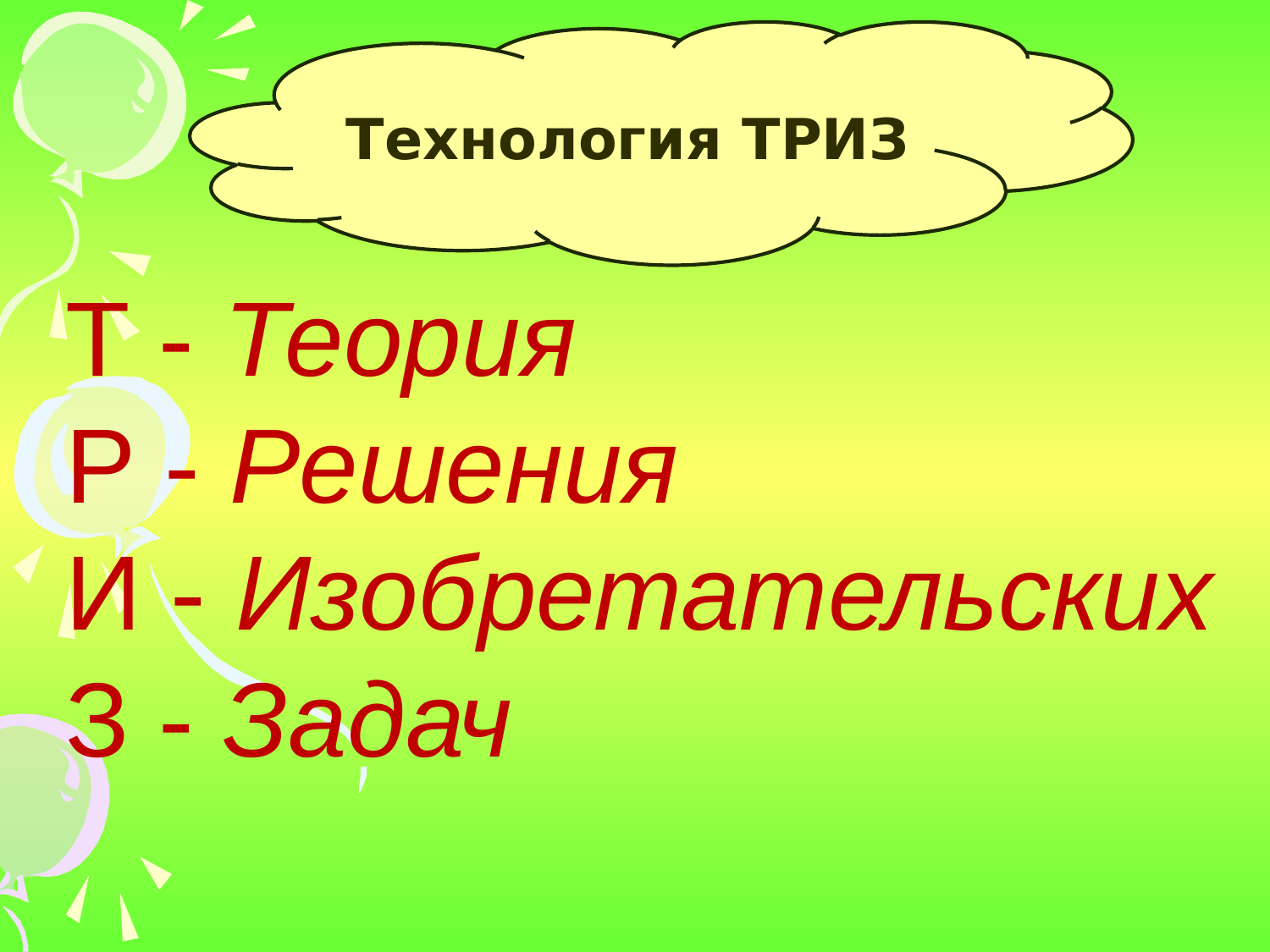

Технология ТРИЗ
Т - Теория
Р - Решения
И - Изобретательских
З - Задач